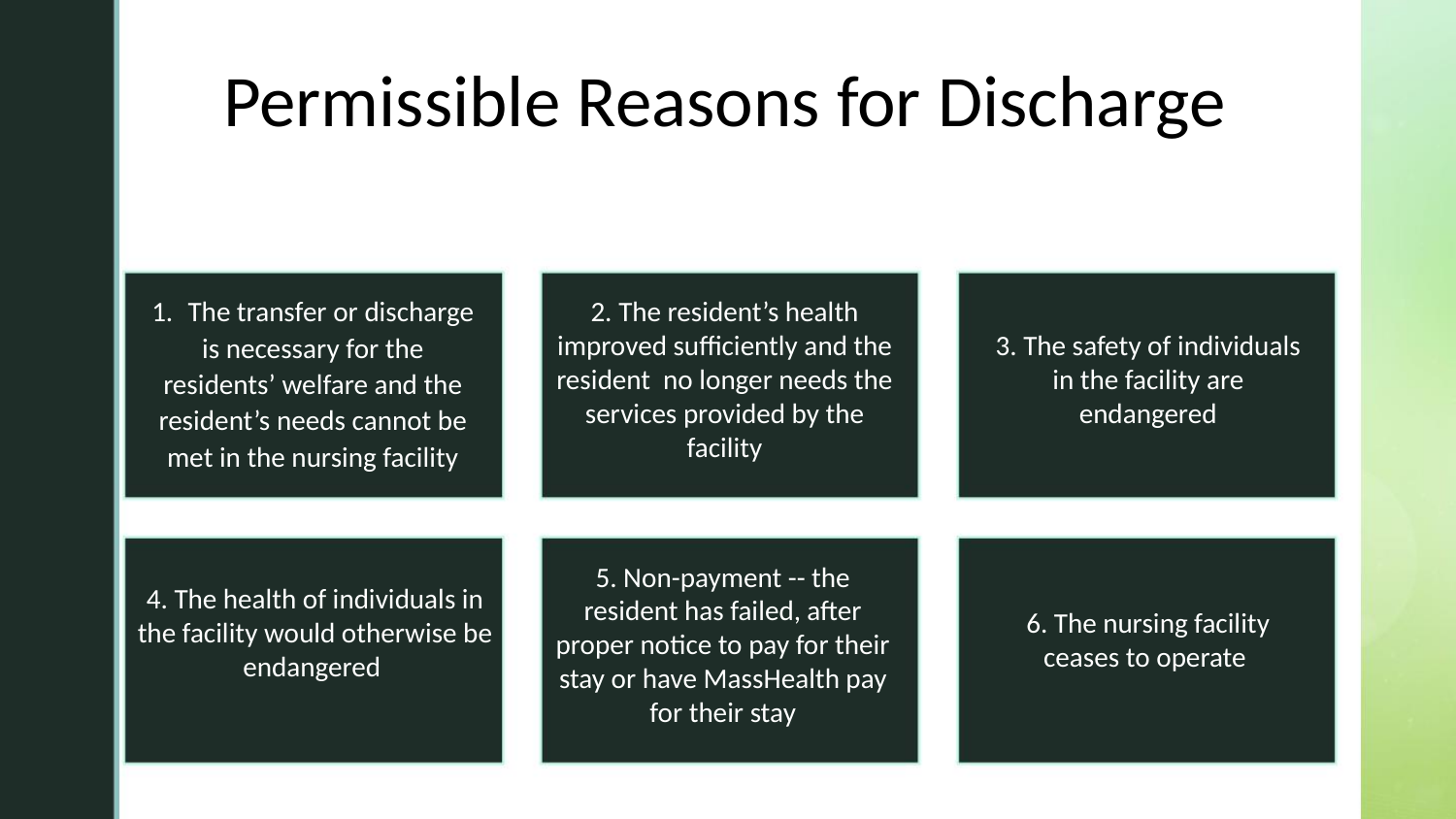

Permissible Reasons for Discharge
2. The resident’s health improved sufficiently and the resident  no longer needs the services provided by the facility
1. The transfer or discharge is necessary for the residents’ welfare and the resident’s needs cannot be met in the nursing facility
3. The safety of individuals in the facility are endangered
5. Non-payment -- the resident has failed, after proper notice to pay for their stay or have MassHealth pay for their stay
4. The health of individuals in the facility would otherwise be endangered
6. The nursing facility ceases to operate